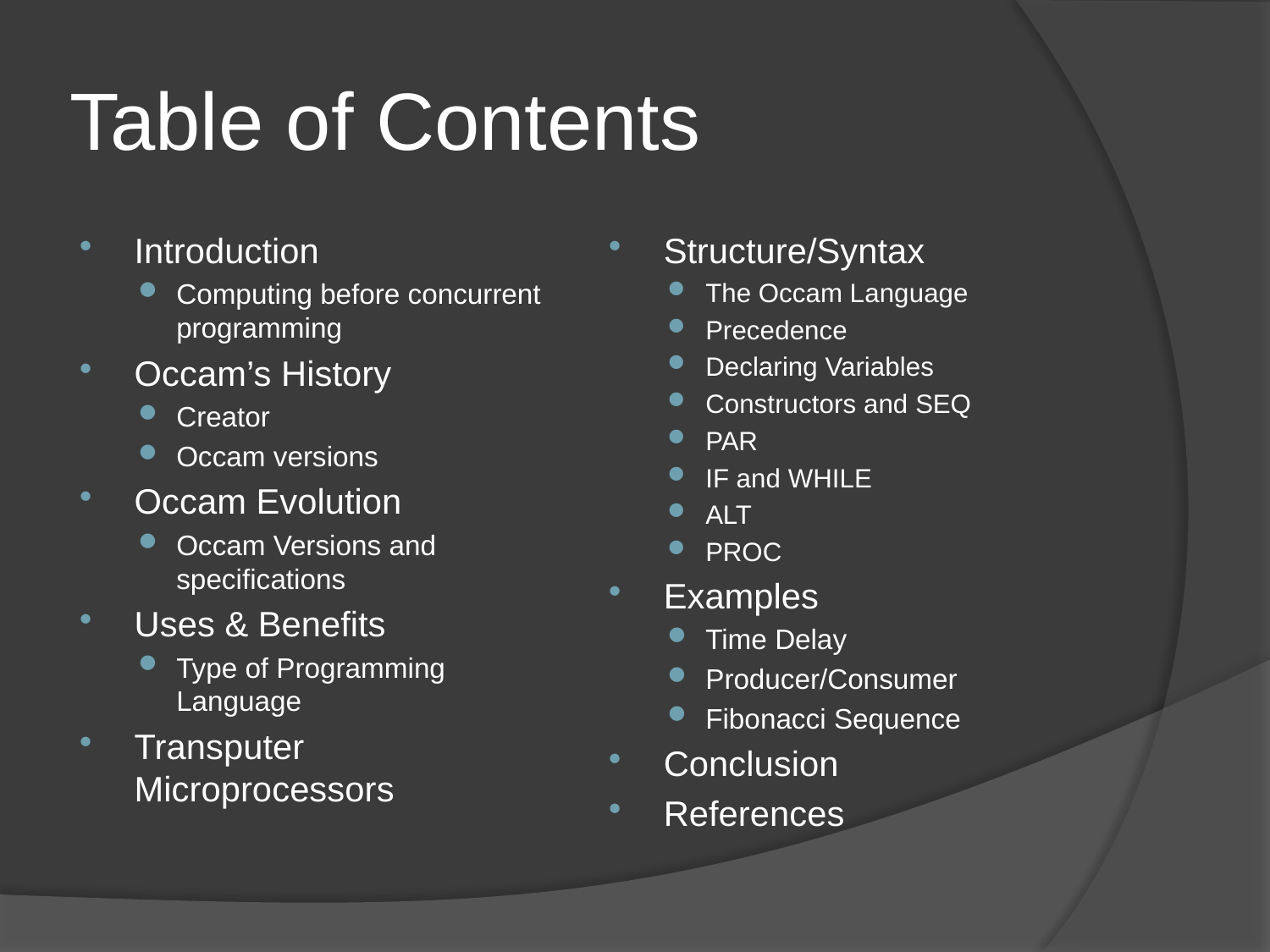

# Table of Contents
Introduction
Computing before concurrent programming
Occam’s History
Creator
Occam versions
Occam Evolution
Occam Versions and specifications
Uses & Benefits
Type of Programming Language
Transputer Microprocessors
Structure/Syntax
The Occam Language
Precedence
Declaring Variables
Constructors and SEQ
PAR
IF and WHILE
ALT
PROC
Examples
Time Delay
Producer/Consumer
Fibonacci Sequence
Conclusion
References